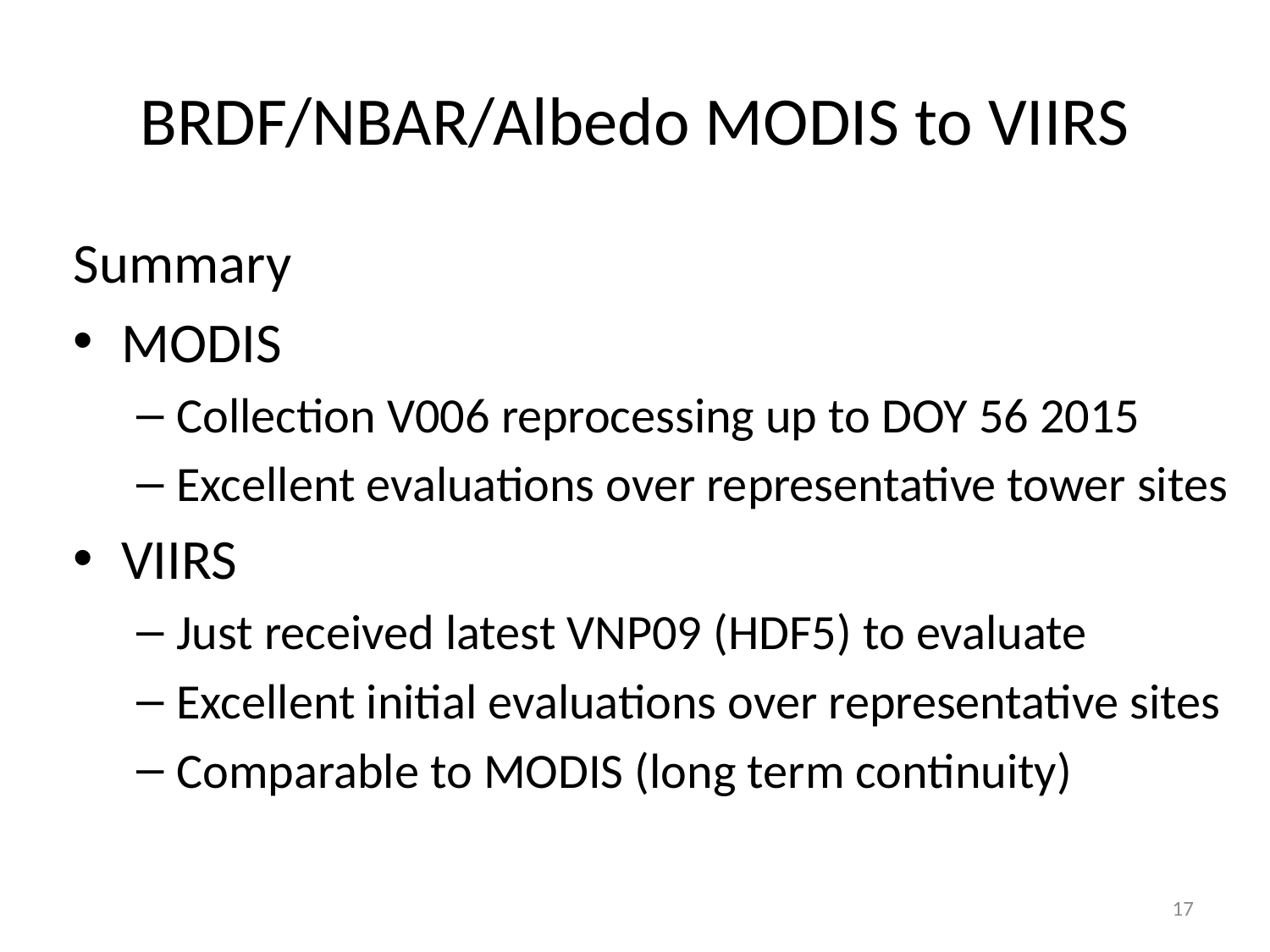

# BRDF/NBAR/Albedo MODIS to VIIRS
Summary
MODIS
Collection V006 reprocessing up to DOY 56 2015
Excellent evaluations over representative tower sites
VIIRS
Just received latest VNP09 (HDF5) to evaluate
Excellent initial evaluations over representative sites
Comparable to MODIS (long term continuity)

17